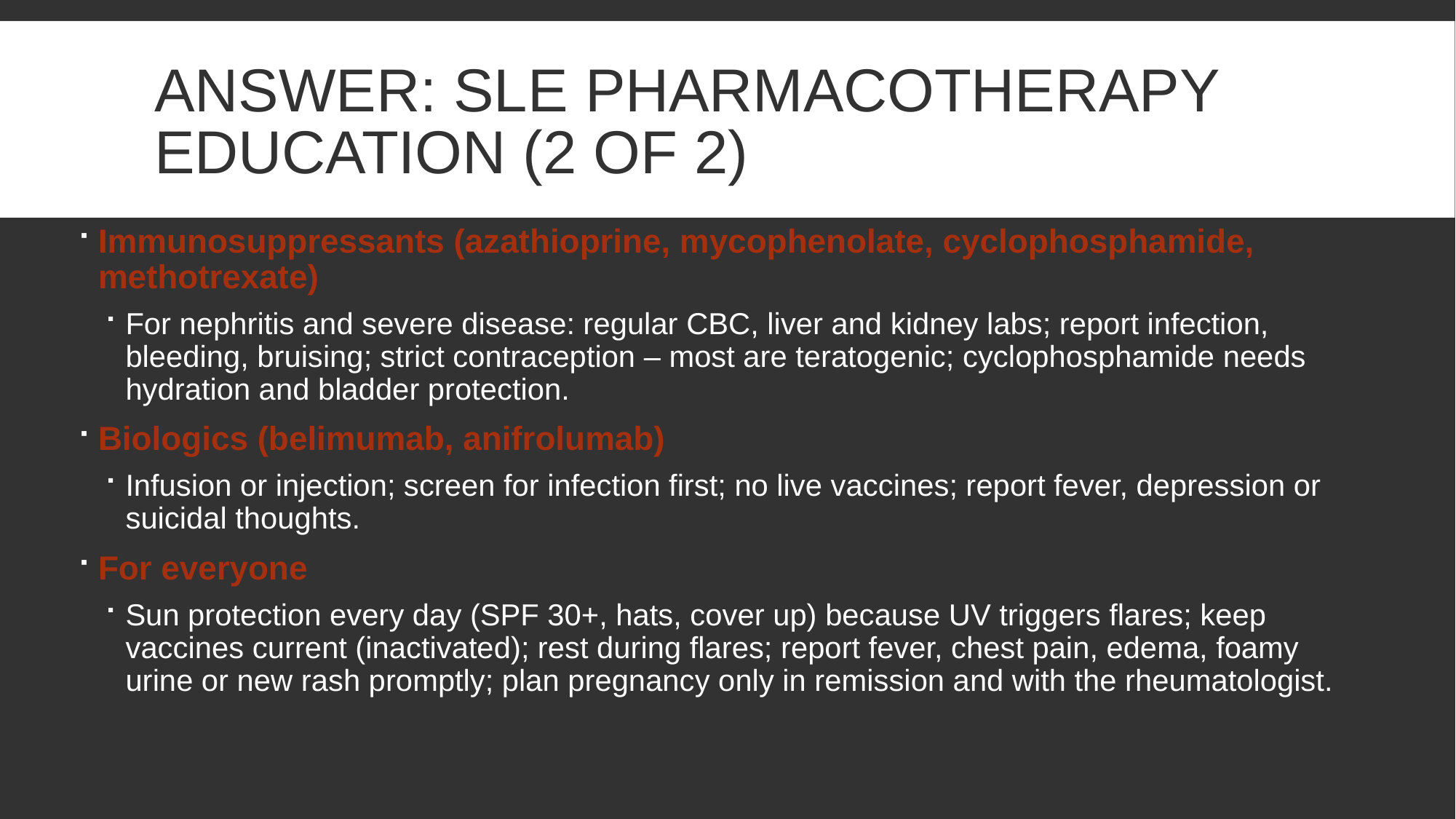

# Answer: SLE pharmacotherapy education (2 of 2)
Immunosuppressants (azathioprine, mycophenolate, cyclophosphamide, methotrexate)
For nephritis and severe disease: regular CBC, liver and kidney labs; report infection, bleeding, bruising; strict contraception – most are teratogenic; cyclophosphamide needs hydration and bladder protection.
Biologics (belimumab, anifrolumab)
Infusion or injection; screen for infection first; no live vaccines; report fever, depression or suicidal thoughts.
For everyone
Sun protection every day (SPF 30+, hats, cover up) because UV triggers flares; keep vaccines current (inactivated); rest during flares; report fever, chest pain, edema, foamy urine or new rash promptly; plan pregnancy only in remission and with the rheumatologist.